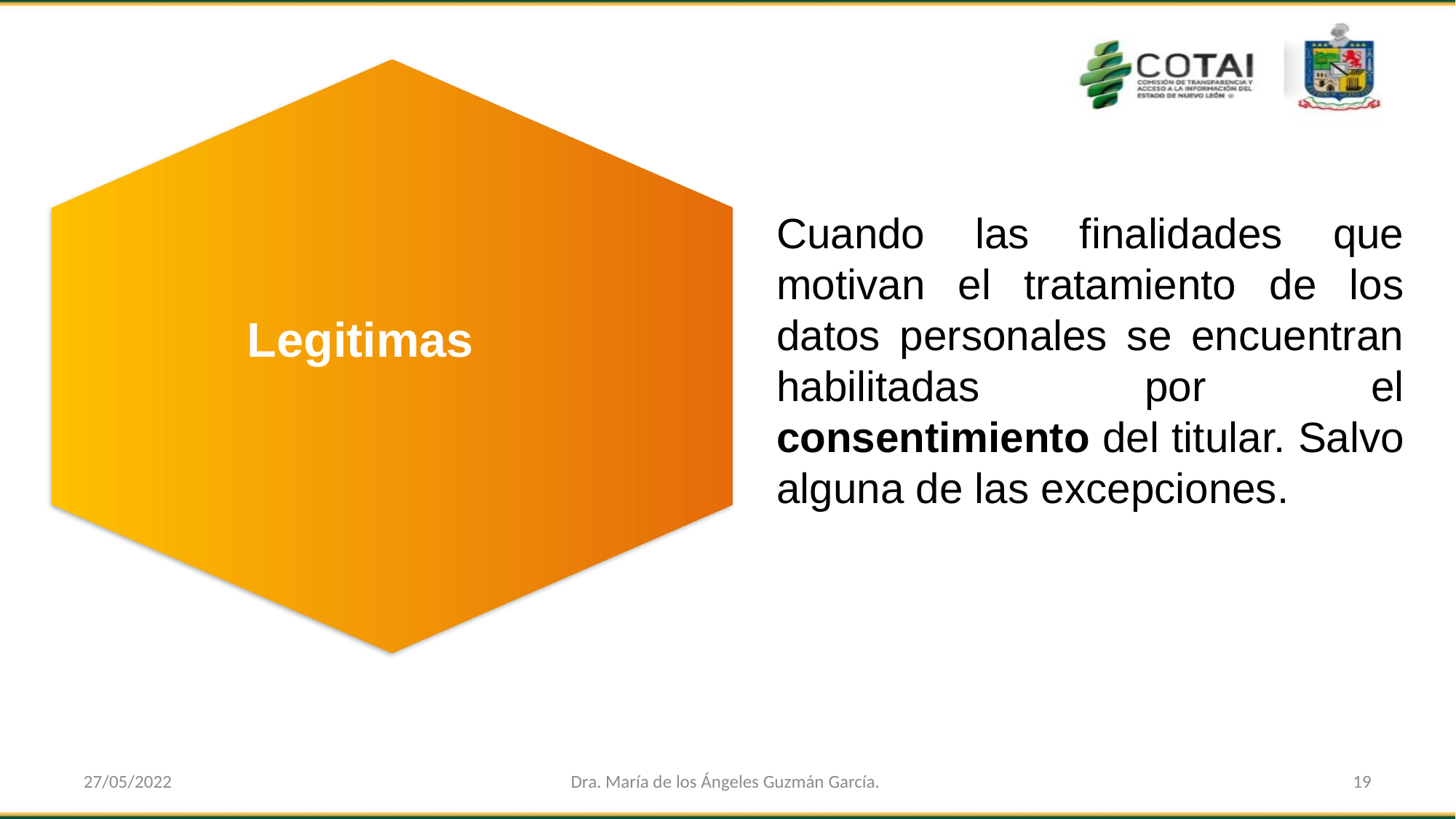

Legitimas
Cuando las finalidades que motivan el tratamiento de los datos personales se encuentran habilitadas por el consentimiento del titular. Salvo alguna de las excepciones.
27/05/2022
Dra. María de los Ángeles Guzmán García.
19